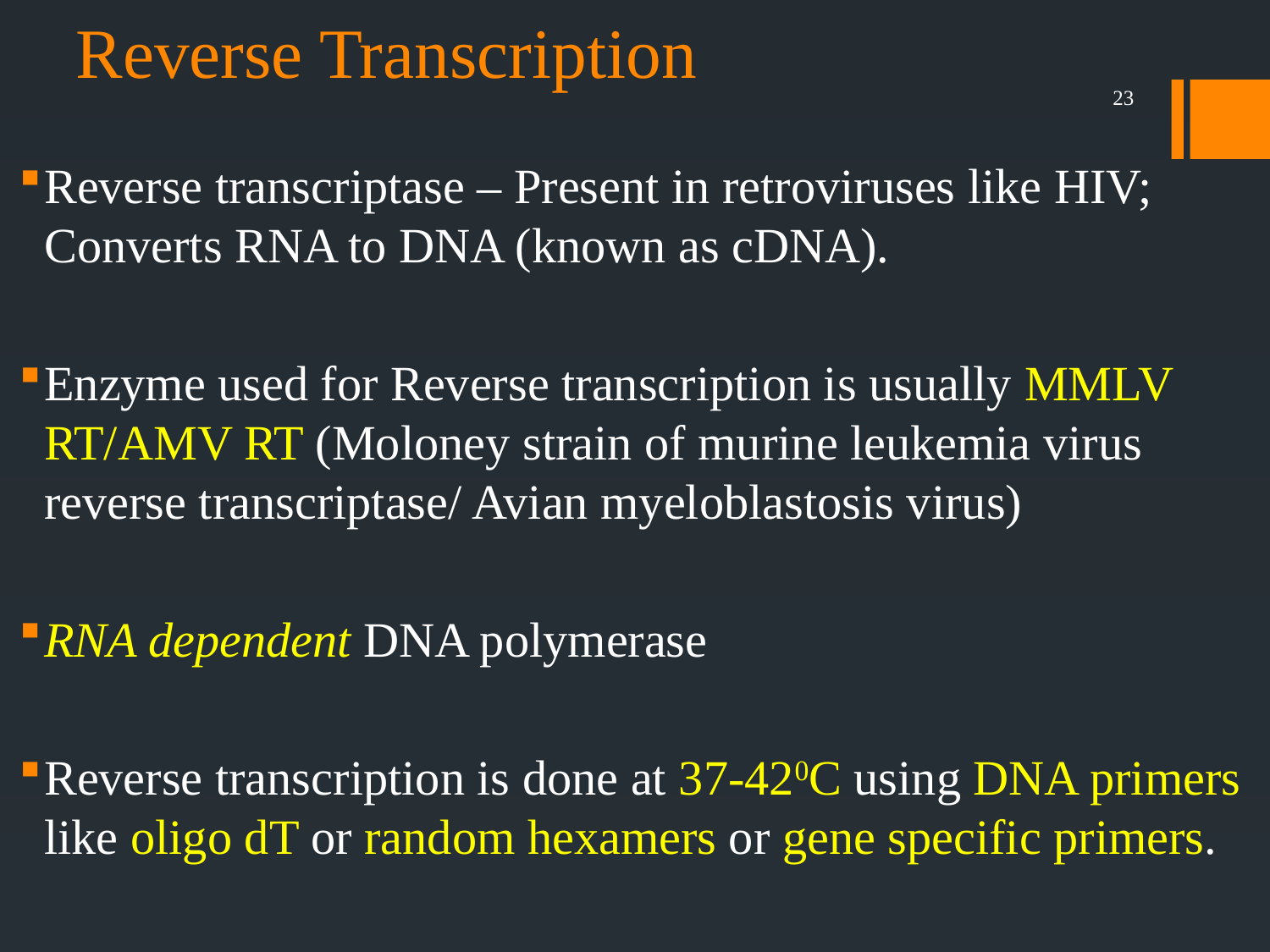

Reverse Transcription
23
Reverse transcriptase – Present in retroviruses like HIV; Converts RNA to DNA (known as cDNA).

Enzyme used for Reverse transcription is usually MMLV RT/AMV RT (Moloney strain of murine leukemia virus reverse transcriptase/ Avian myeloblastosis virus)

RNA dependent DNA polymerase

Reverse transcription is done at 37-420C using DNA primers like oligo dT or random hexamers or gene specific primers.